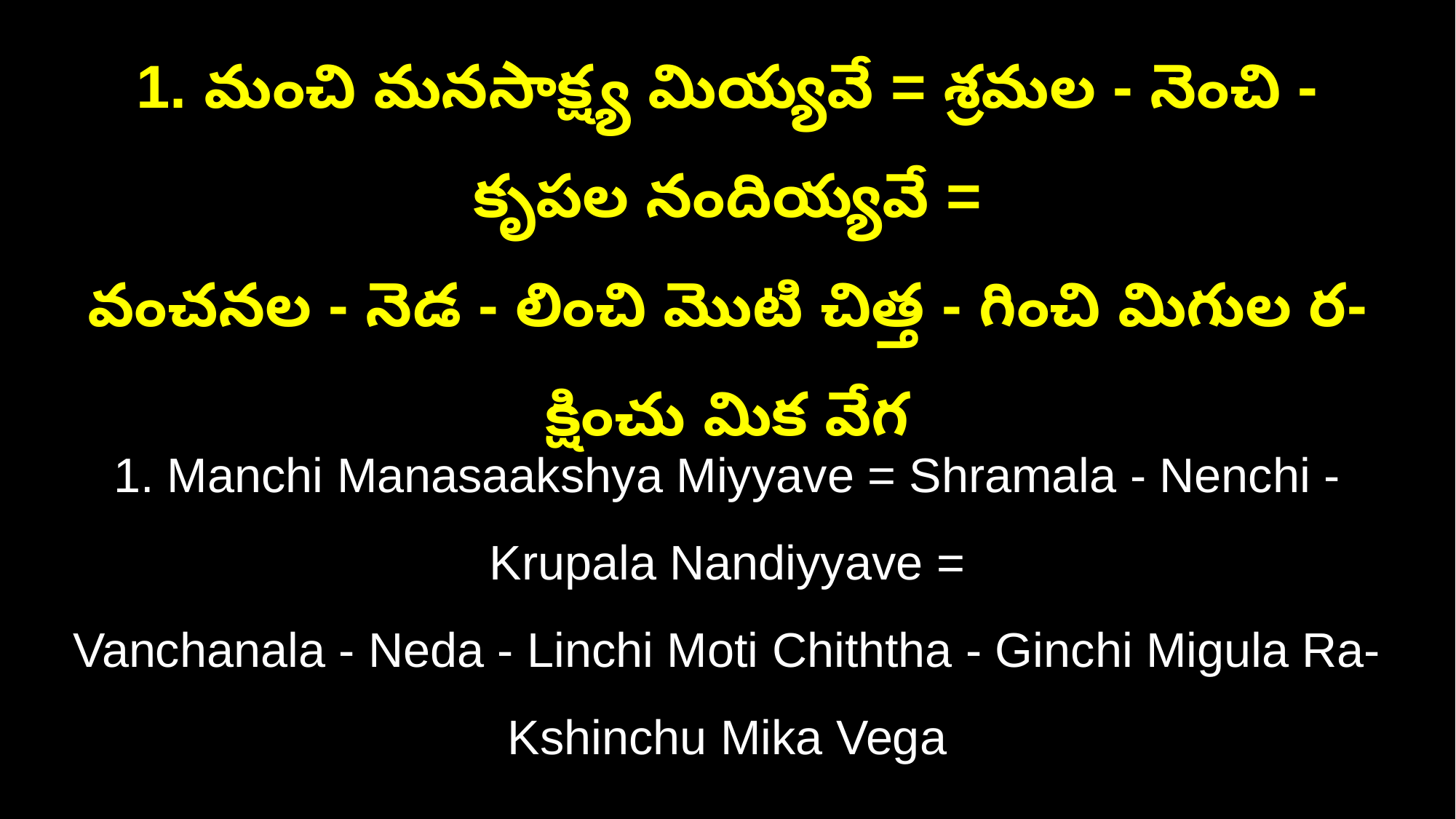

1. మంచి మనసాక్ష్య మియ్యవే = శ్రమల - నెంచి - కృపల నందియ్యవే =
వంచనల - నెడ - లించి మొటి చిత్త - గించి మిగుల ర-క్షించు మిక వేగ
1. Manchi Manasaakshya Miyyave = Shramala - Nenchi - Krupala Nandiyyave =
Vanchanala - Neda - Linchi Moti Chiththa - Ginchi Migula Ra-Kshinchu Mika Vega